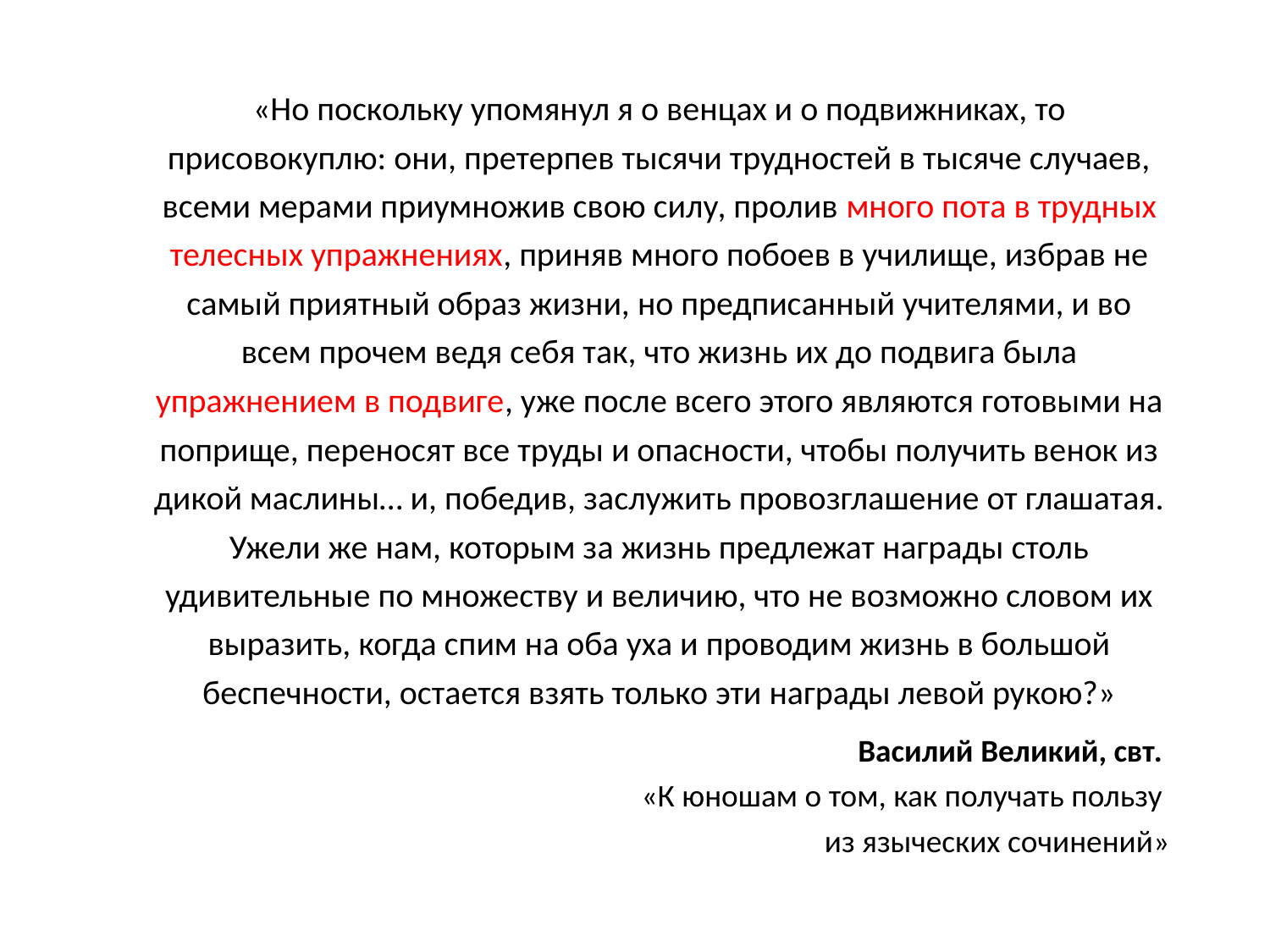

«Но поскольку упомянул я о венцах и о подвижниках, то присовокуплю: они, претерпев тысячи трудностей в тысяче случаев, всеми мерами приумножив свою силу, пролив много пота в трудных телесных упражнениях, приняв много побоев в училище, избрав не самый приятный образ жизни, но предписанный учителями, и во всем прочем ведя себя так, что жизнь их до подвига была упражнением в подвиге, уже после всего этого являются готовыми на поприще, переносят все труды и опасности, чтобы получить венок из дикой маслины… и, победив, заслужить провозглашение от глашатая. Ужели же нам, которым за жизнь предлежат награды столь удивительные по множеству и величию, что не возможно словом их выразить, когда спим на оба уха и проводим жизнь в большой беспечности, остается взять только эти награды левой рукою?»
Василий Великий, свт.
«К юношам о том, как получать пользу
из языческих сочинений»